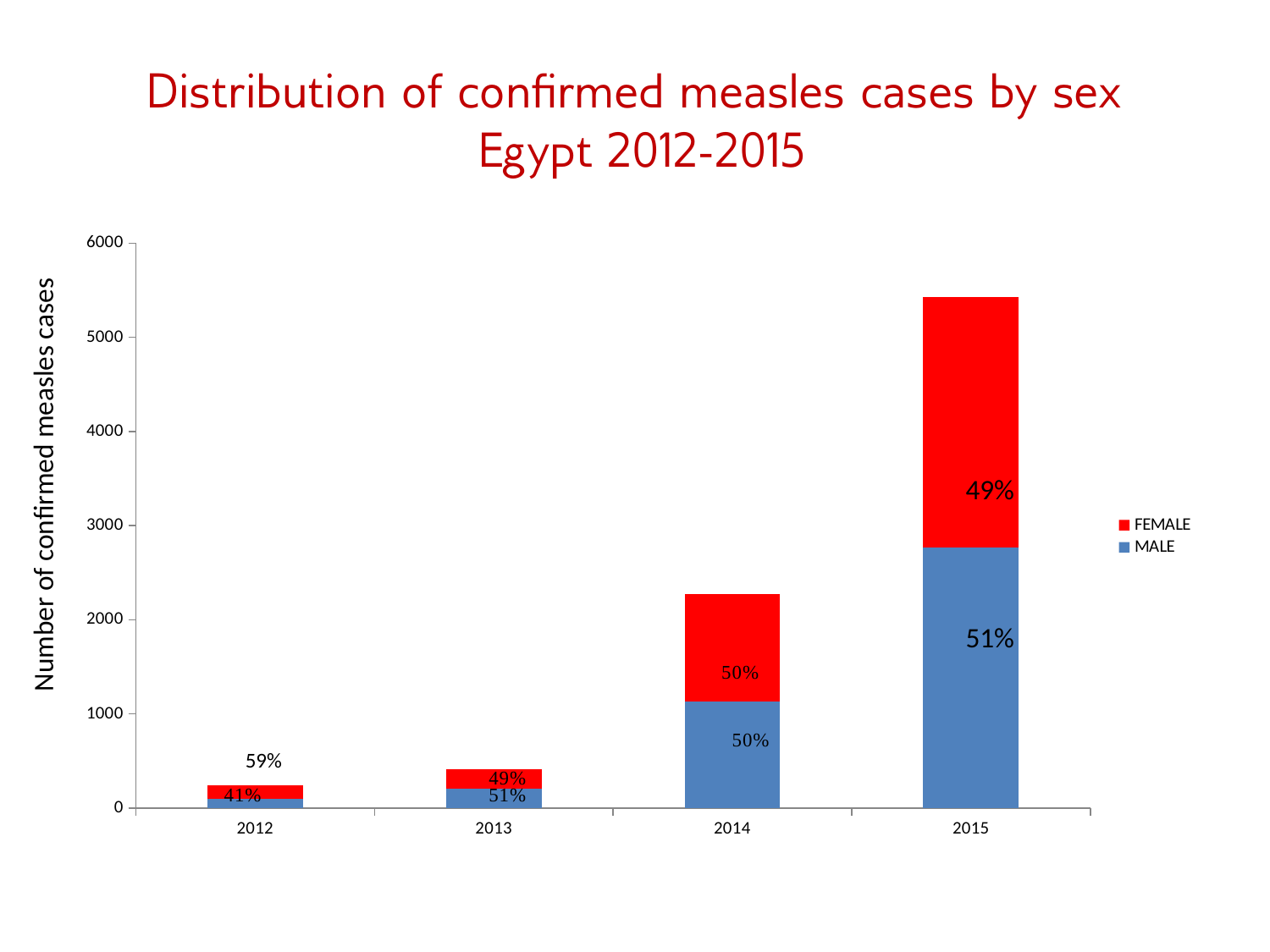

# Distribution of confirmed measles cases by sex Egypt 2012-2015

### Chart

| Category | MALE | FEMALE |
|---|---|---|
| 2012 | 99.0 | 142.0 |
| 2013 | 209.0 | 203.0 |
| 2014 | 1134.0 | 1140.0 |
| 2015 | 2768.0 | 2663.0 |
Number of confirmed measles cases
49%
51%
59%